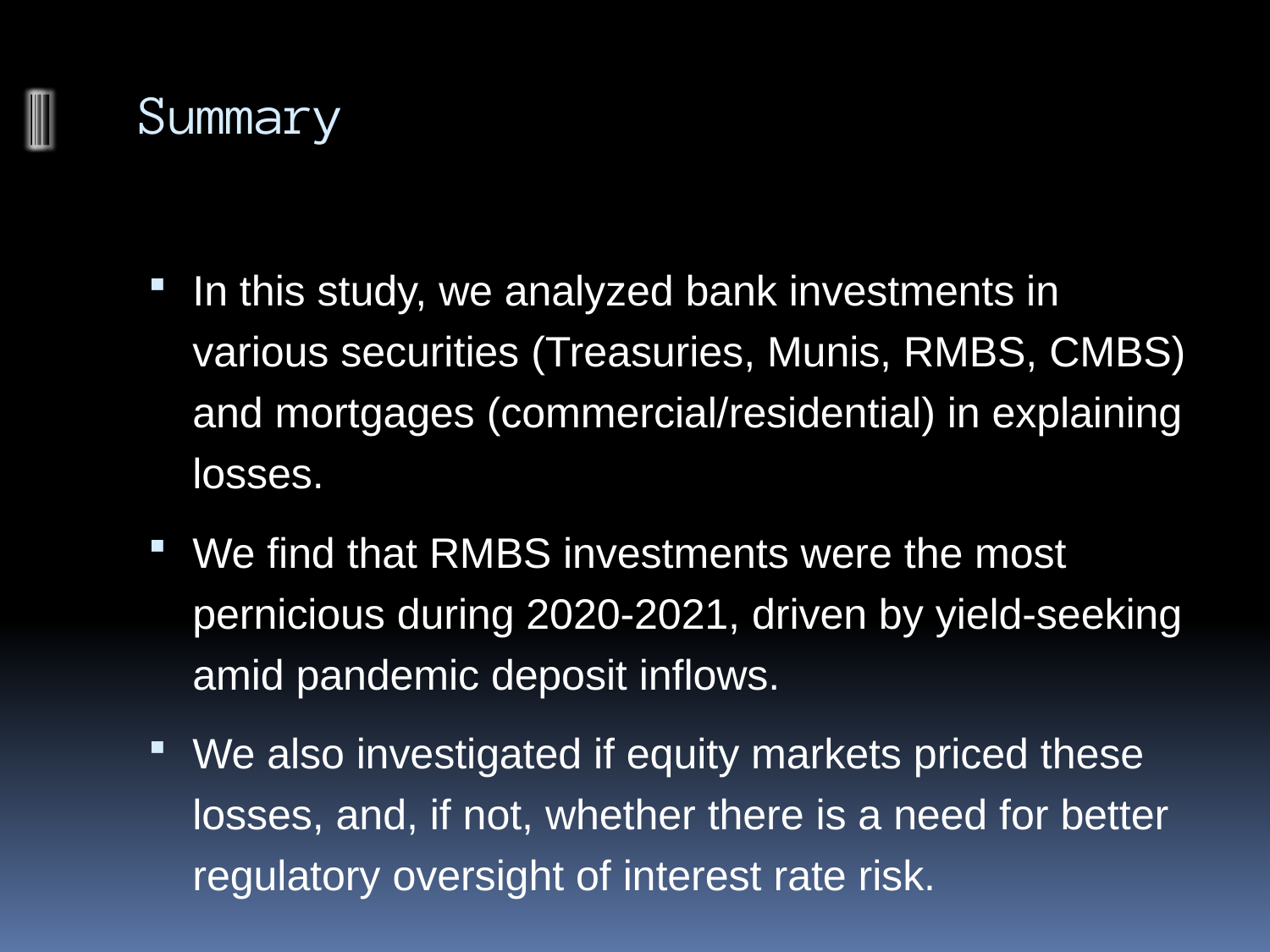

# Summary
In this study, we analyzed bank investments in various securities (Treasuries, Munis, RMBS, CMBS) and mortgages (commercial/residential) in explaining losses.
We find that RMBS investments were the most pernicious during 2020-2021, driven by yield-seeking amid pandemic deposit inflows.
We also investigated if equity markets priced these losses, and, if not, whether there is a need for better regulatory oversight of interest rate risk.